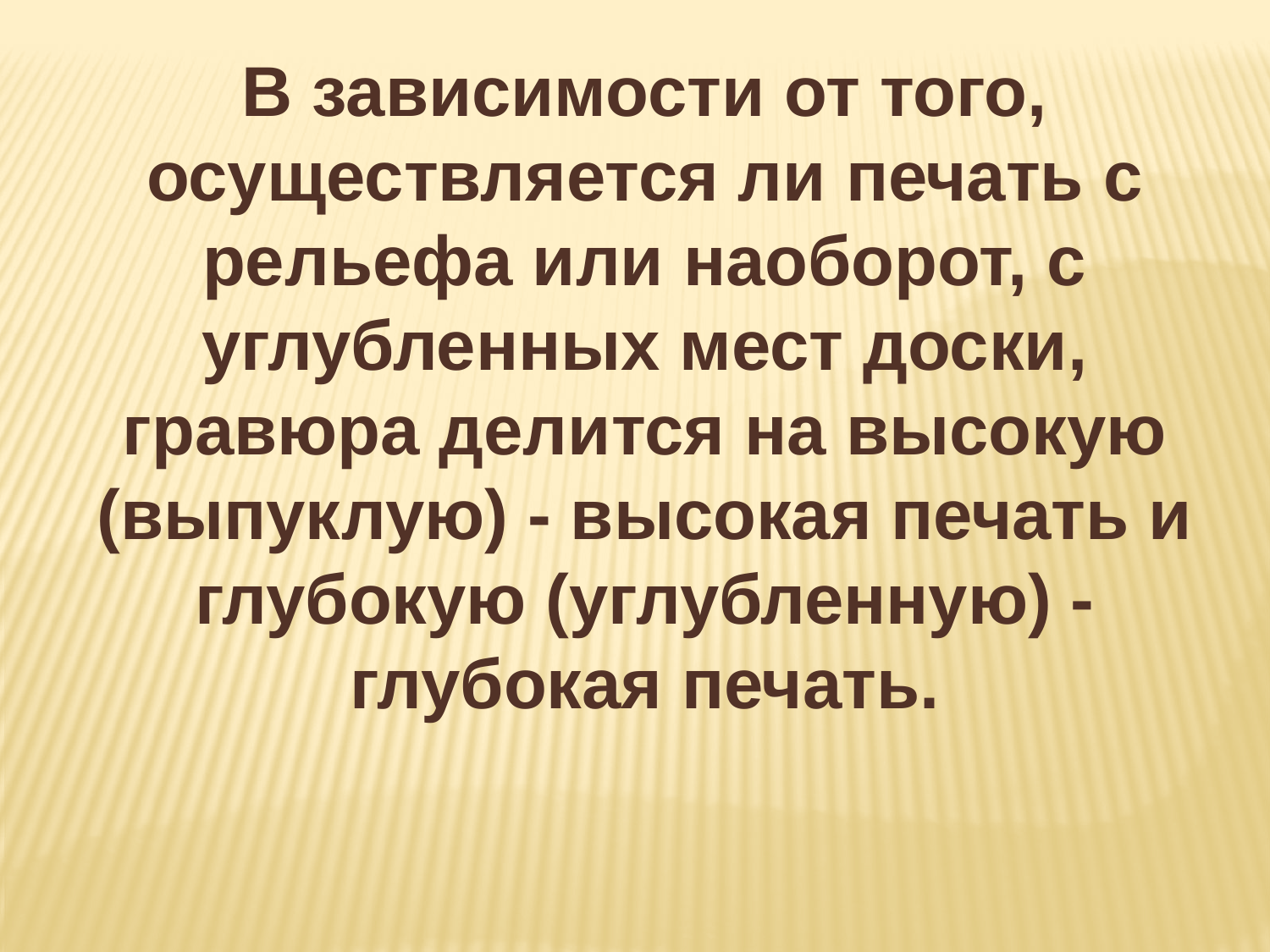

В зависимости от того, осуществляется ли печать с рельефа или наоборот, с углубленных мест доски, гравюра делится на высокую (выпуклую) - высокая печать и глубокую (углубленную) - глубокая печать.